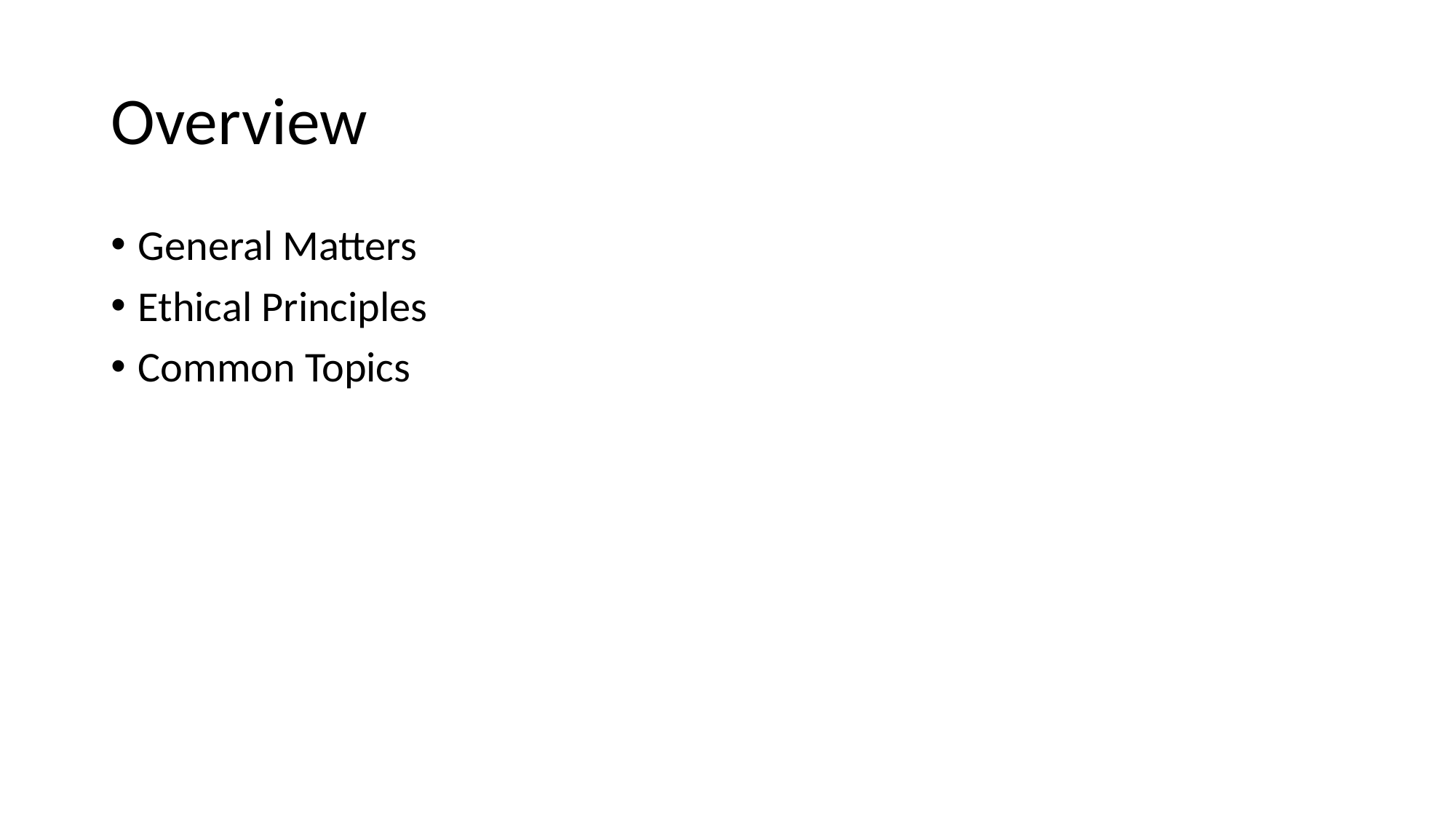

# Overview
General Matters
Ethical Principles
Common Topics